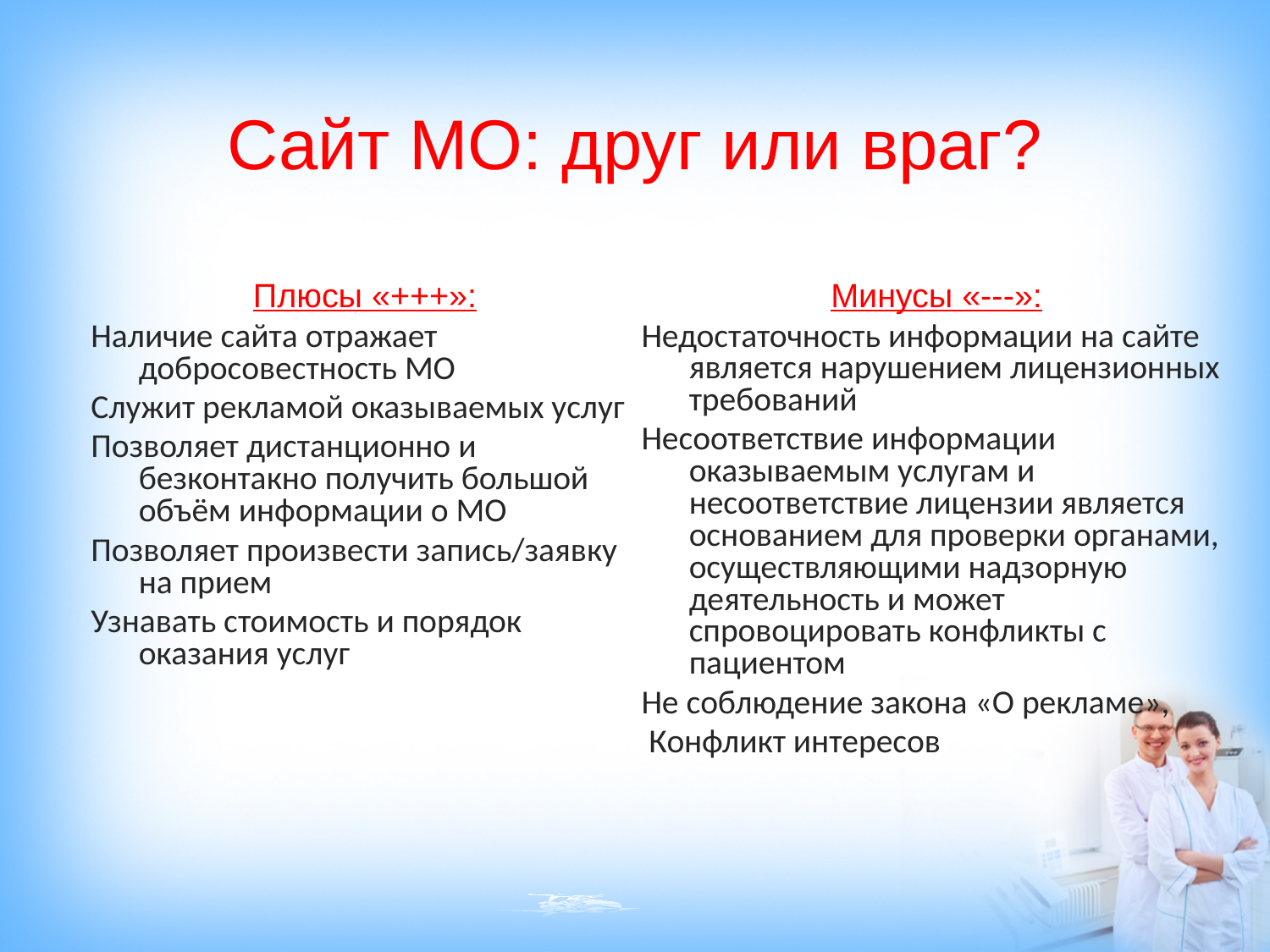

# Сайт МО: друг или враг?
Плюсы «+++»:
Наличие сайта отражает добросовестность МО
Служит рекламой оказываемых услуг
Позволяет дистанционно и безконтакно получить большой объём информации о МО
Позволяет произвести запись/заявку на прием
Узнавать стоимость и порядок оказания услуг
Минусы «---»:
Недостаточность информации на сайте является нарушением лицензионных требований
Несоответствие информации оказываемым услугам и несоответствие лицензии является основанием для проверки органами, осуществляющими надзорную деятельность и может спровоцировать конфликты с пациентом
Не соблюдение закона «О рекламе»,
 Конфликт интересов